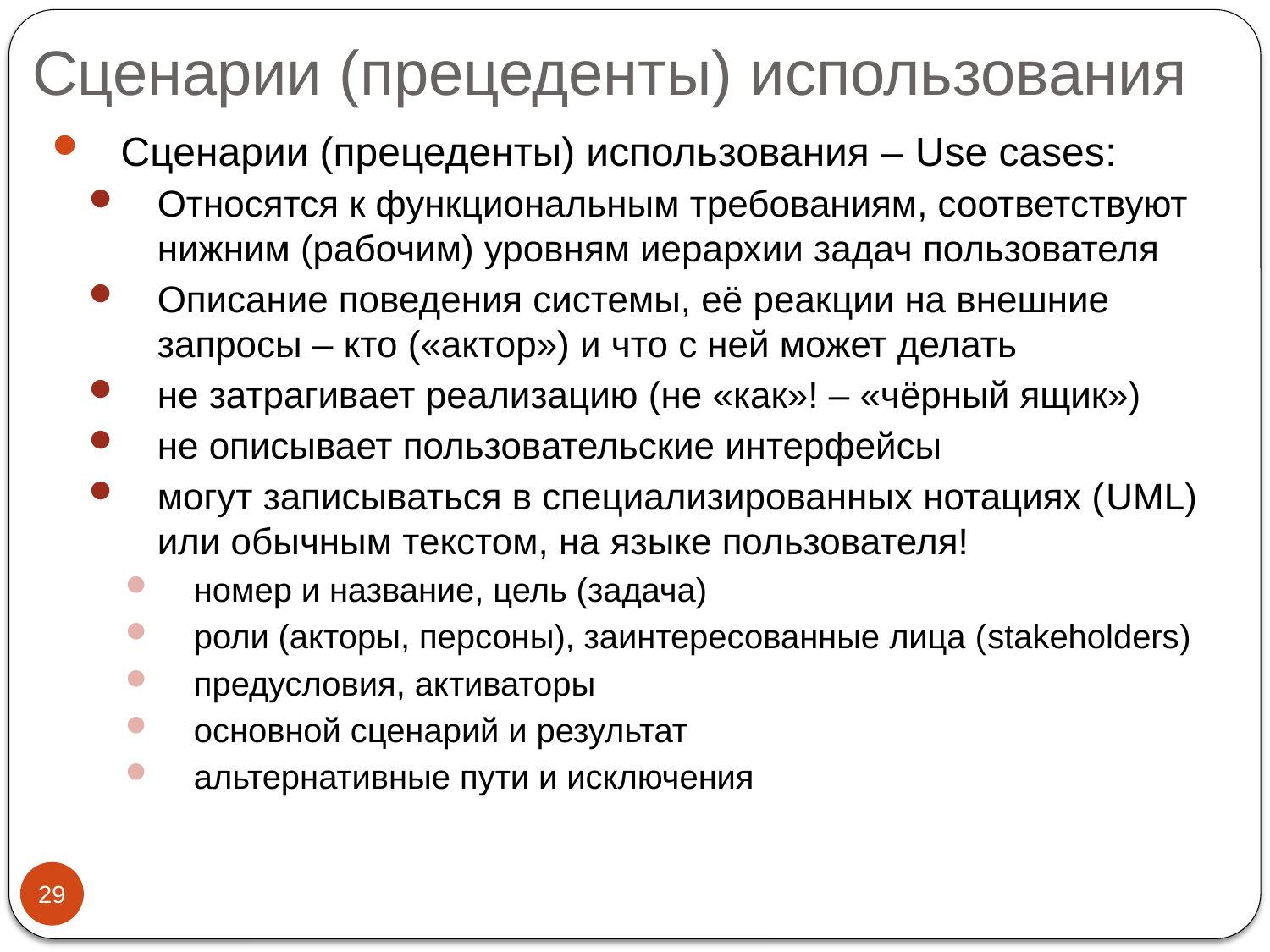

# Сценарии (прецеденты) использования
Сценарии (прецеденты) использования – Use cases:
Относятся к функциональным требованиям, соответствуют нижним (рабочим) уровням иерархии задач пользователя
Описание поведения системы, её реакции на внешние запросы – кто («актор») и что с ней может делать
не затрагивает реализацию (не «как»! – «чёрный ящик»)
не описывает пользовательские интерфейсы
могут записываться в специализированных нотациях (UML) или обычным текстом, на языке пользователя!
номер и название, цель (задача)
роли (акторы, персоны), заинтересованные лица (stakeholders)
предусловия, активаторы
основной сценарий и результат
альтернативные пути и исключения
29